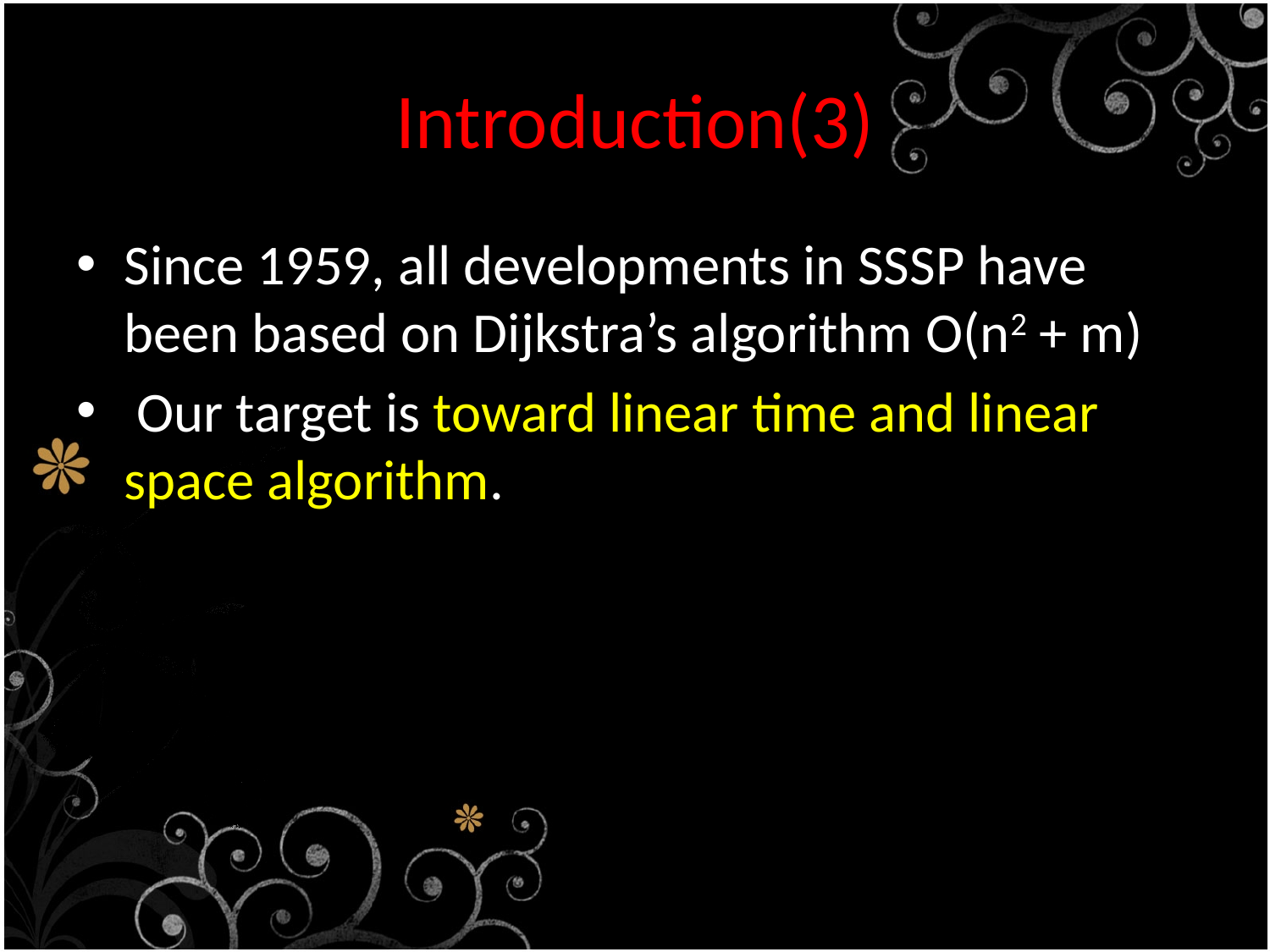

# Introduction(3)
Since 1959, all developments in SSSP have been based on Dijkstra’s algorithm O(n2 + m)
 Our target is toward linear time and linear space algorithm.
The algorithm avoids the sorting bottleneck by building a hierarchical bucketing structure, identifying vertex pairs that may be visited in any order.